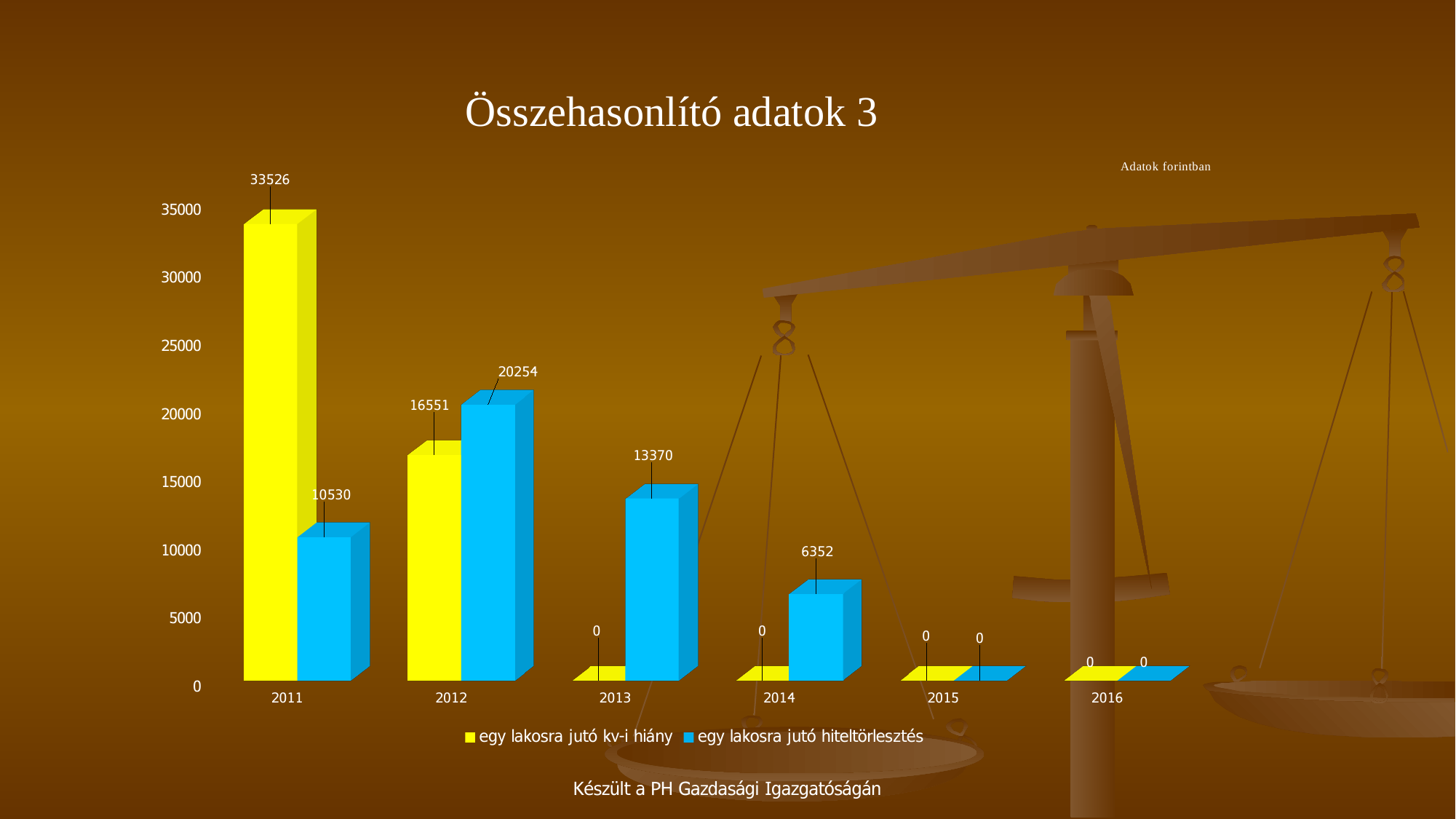

Összehasonlító adatok 3

[unsupported chart]

Készült a PH Gazdasági Igazgatóságán